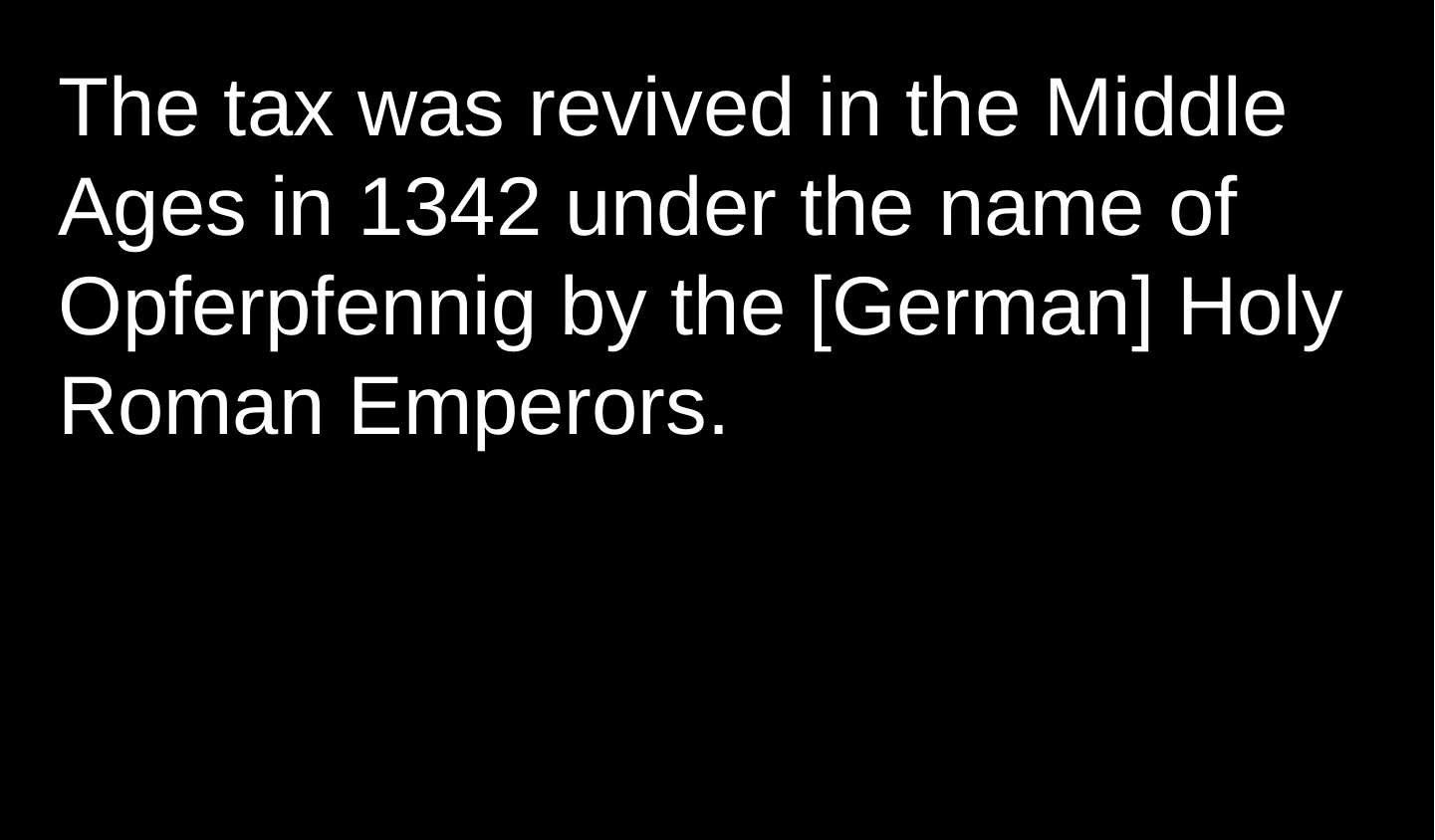

The tax was revived in the Middle Ages in 1342 under the name of Opferpfennig by the [German] Holy Roman Emperors.